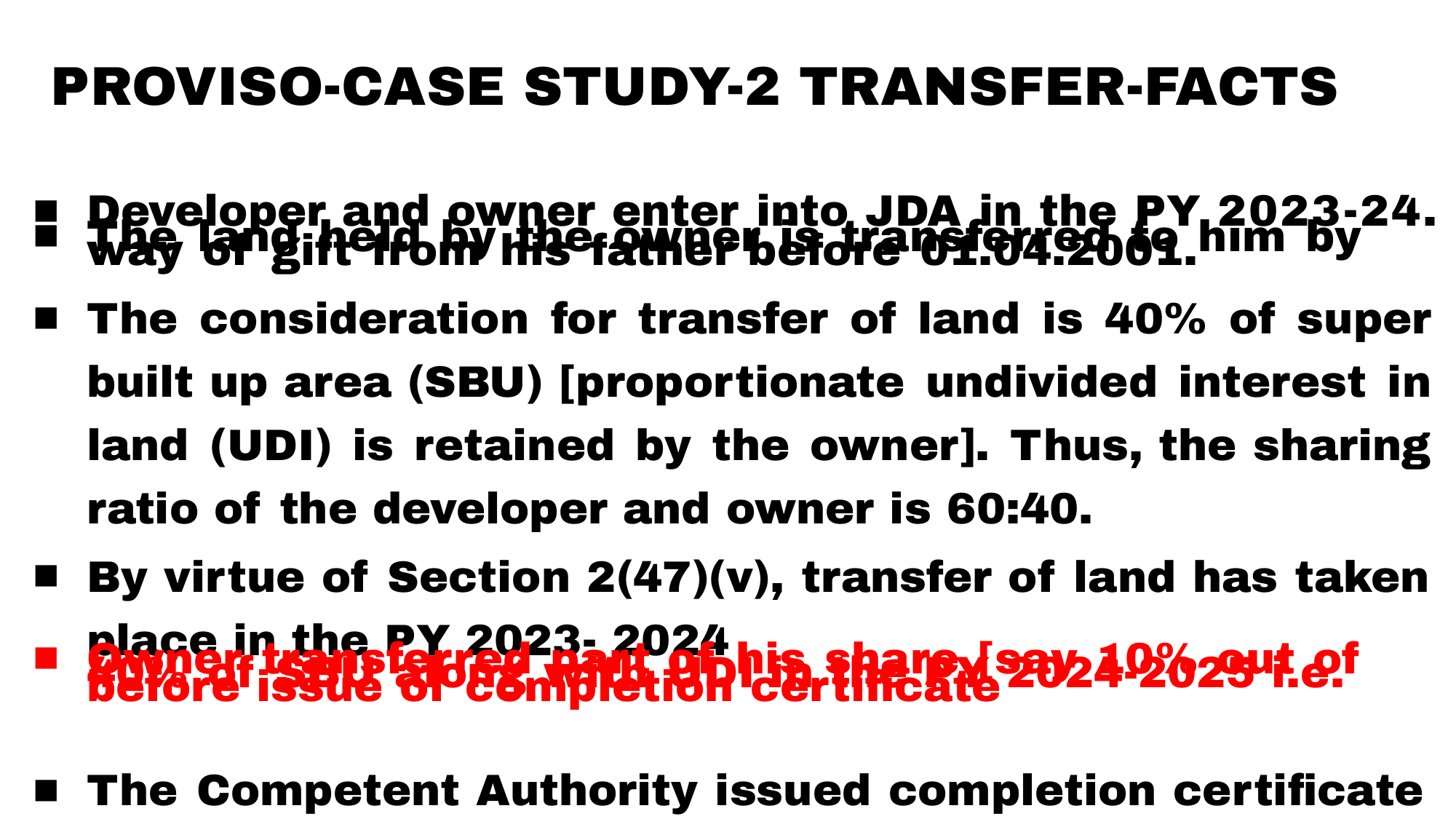

# PROVISO-CASE STUDY-2 TRANSFER-FACTS

Developer and owner enter into JDA in the PY 2023-24.
The land held by the owner is transferred to him by way of gift from his father before 01.04.2001.
The consideration for transfer of land is 40% of super built up area (SBU) [proportionate undivided interest in land (UDI) is retained by the owner]. Thus, the sharing ratio of the developer and owner is 60:40.
By virtue of Section 2(47)(v), transfer of land has taken place in the PY 2023- 2024
Owner transferred part of his share [say 10% out of 40% of SBU along with UDI in the PY 2024-2025 i.e. before issue of completion certificate

The Competent Authority issued completion certificate in the PY 2026-27.